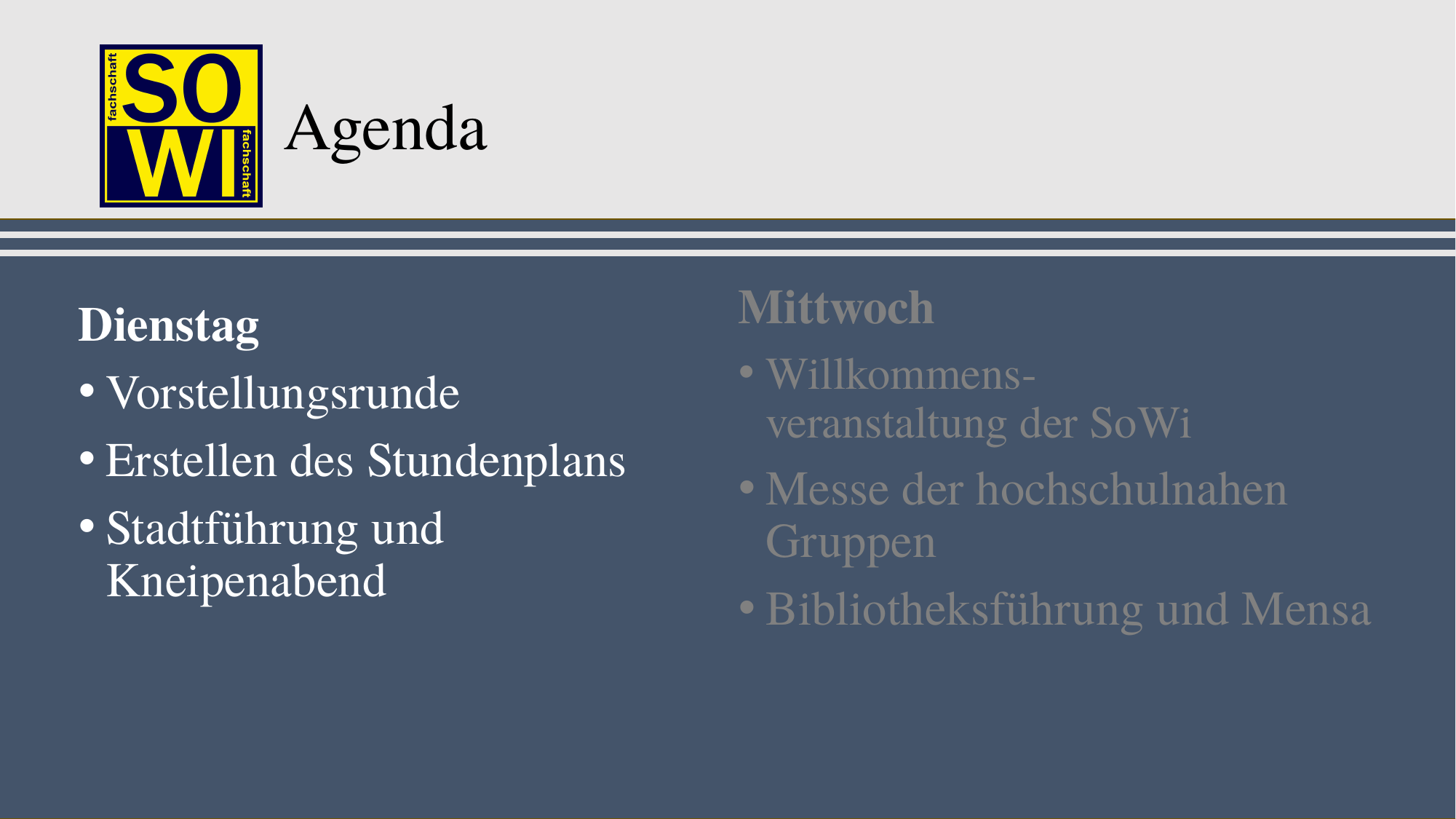

# Agenda
Mittwoch
Willkommens-
veranstaltung der SoWi
Messe der hochschulnahen Gruppen
Bibliotheksführung und Mensa

Dienstag
Vorstellungsrunde
Erstellen des Stundenplans
Stadtführung und Kneipenabend